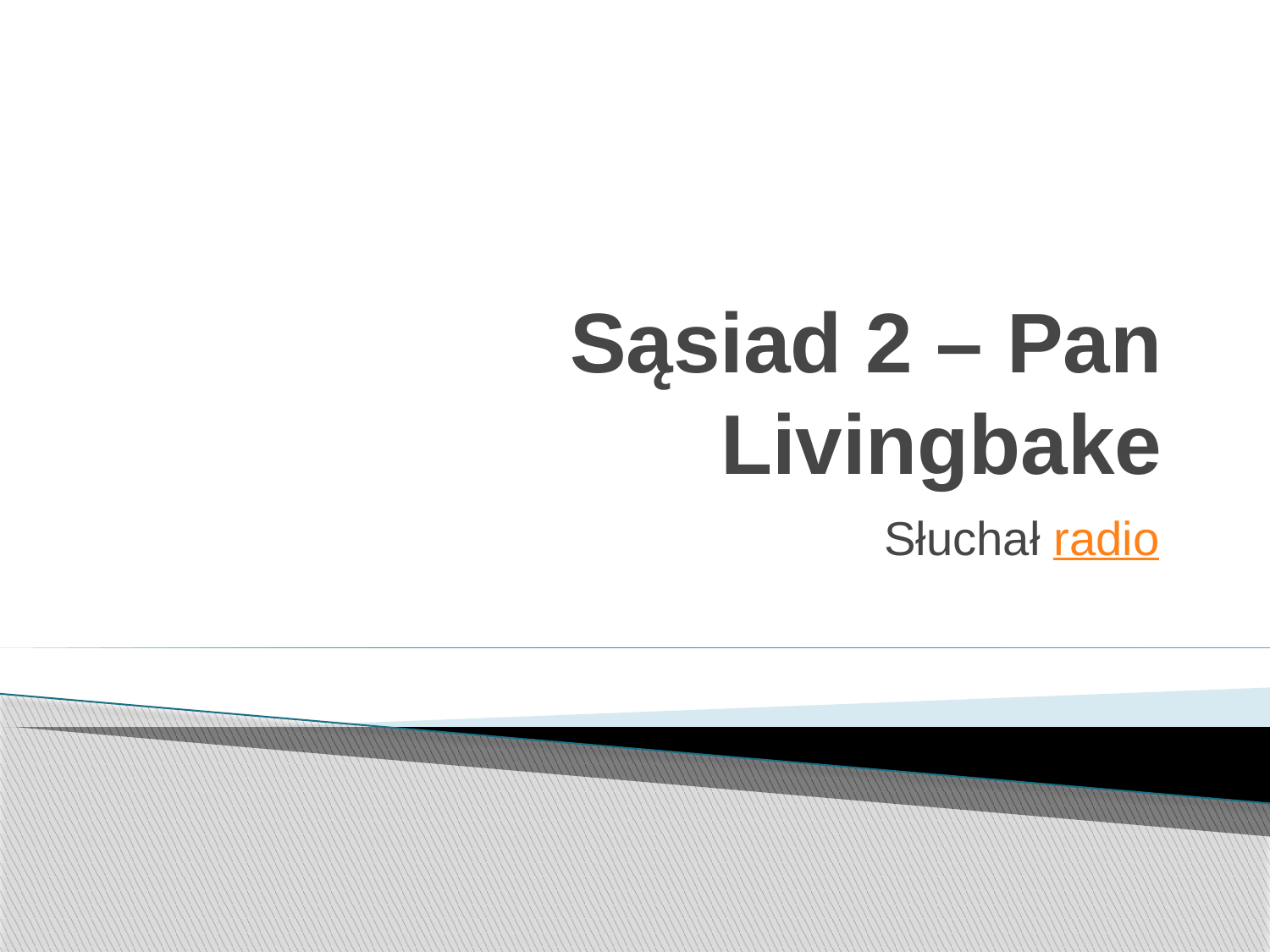

# Sąsiad 2 – Pan Livingbake
Słuchał radio